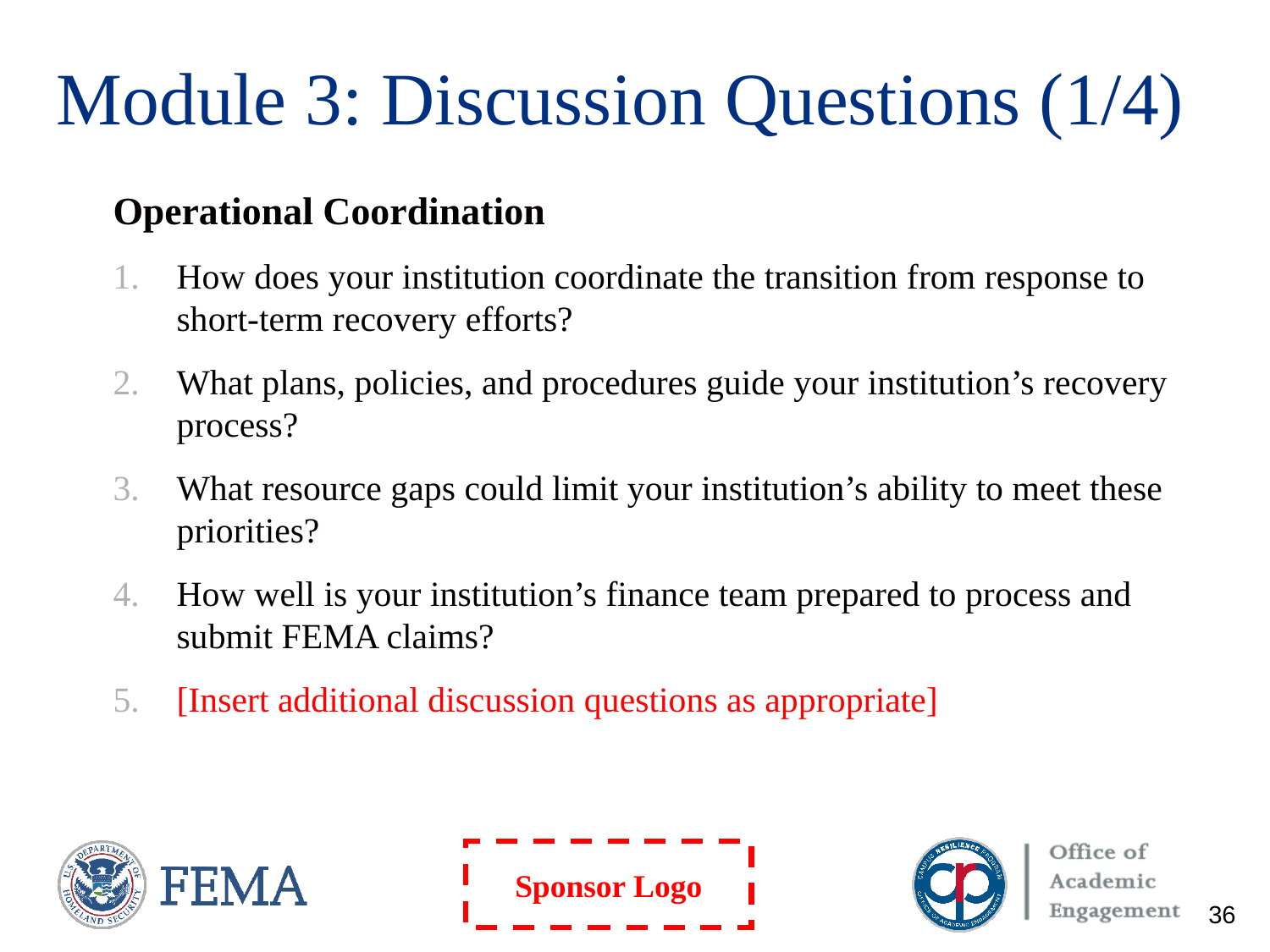

# Module 3: Discussion Questions (1/4)
Operational Coordination
How does your institution coordinate the transition from response to short-term recovery efforts?
What plans, policies, and procedures guide your institution’s recovery process?
What resource gaps could limit your institution’s ability to meet these priorities?
How well is your institution’s finance team prepared to process and submit FEMA claims?
[Insert additional discussion questions as appropriate]
36